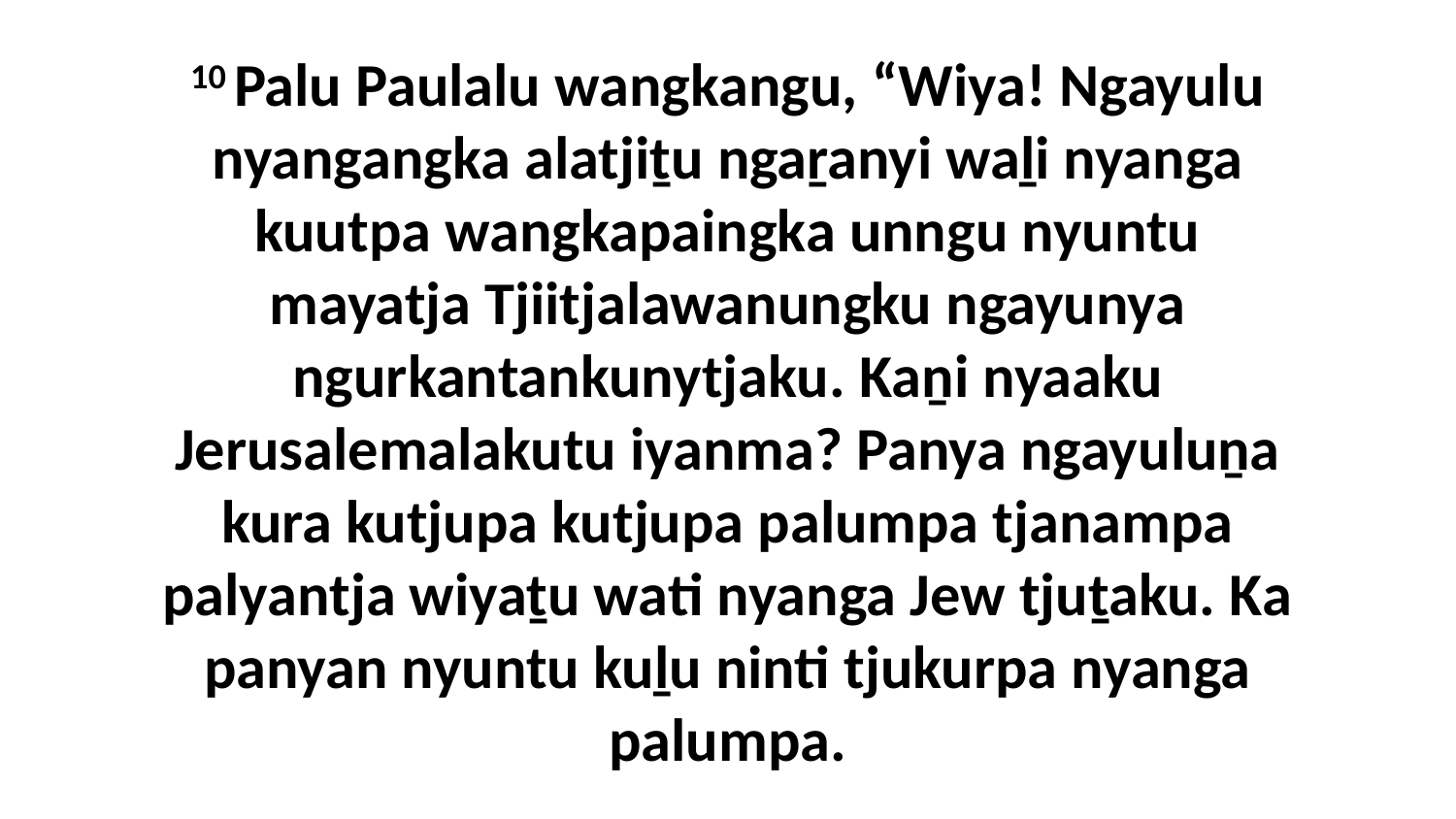

10 Palu Paulalu wangkangu, “Wiya! Ngayulu nyangangka alatjiṯu ngaṟanyi waḻi nyanga kuutpa wangkapaingka unngu nyuntu mayatja Tjiitjalawanungku ngayunya ngurkantankunytjaku. Kaṉi nyaaku Jerusalemalakutu iyanma? Panya ngayuluṉa kura kutjupa kutjupa palumpa tjanampa palyantja wiyaṯu wati nyanga Jew tjuṯaku. Ka panyan nyuntu kuḻu ninti tjukurpa nyanga palumpa.